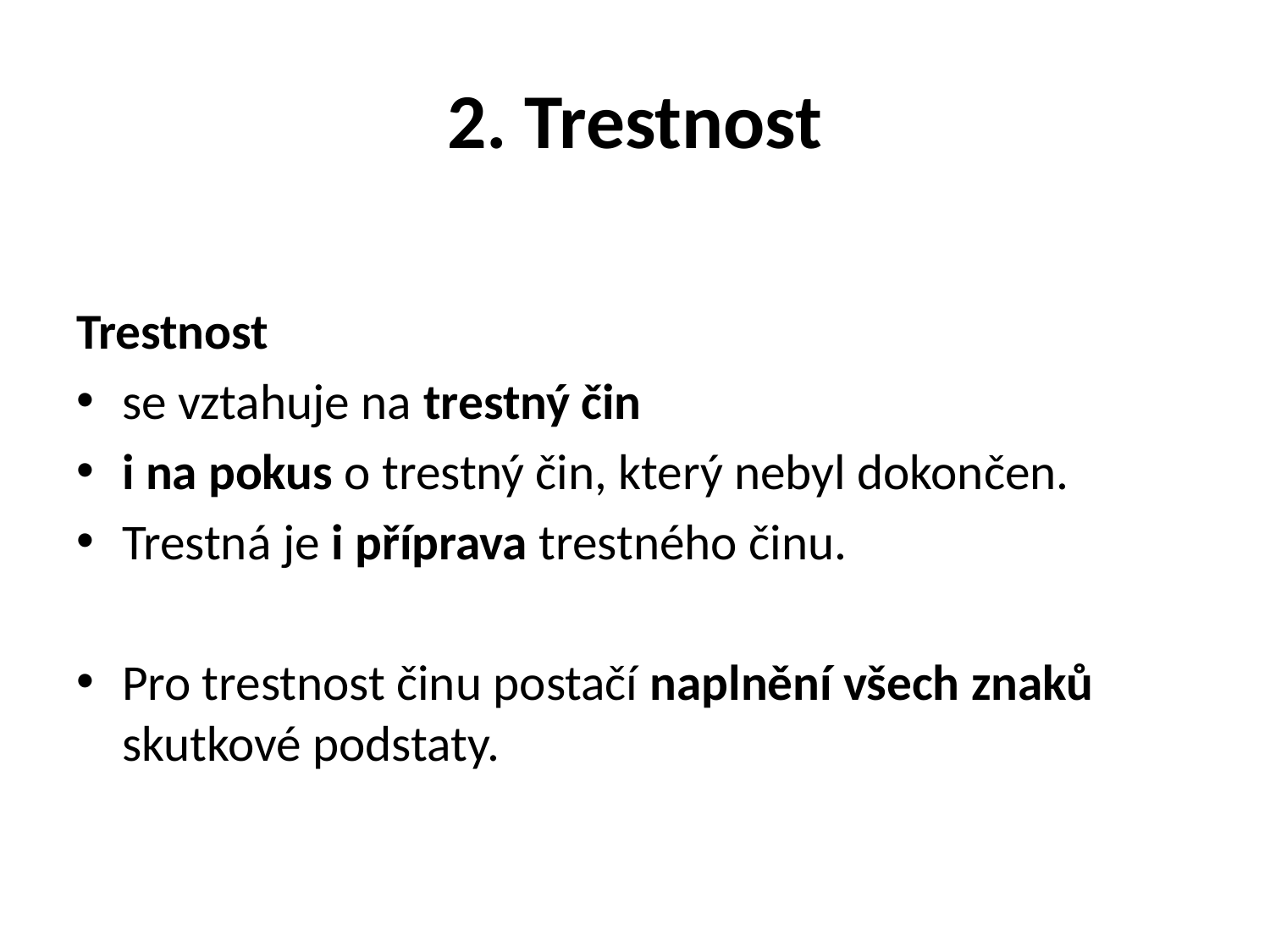

# 2. Trestnost

Trestnost
se vztahuje na trestný čin
i na pokus o trestný čin, který nebyl dokončen.
Trestná je i příprava trestného činu.

Pro trestnost činu postačí naplnění všech znaků skutkové podstaty.